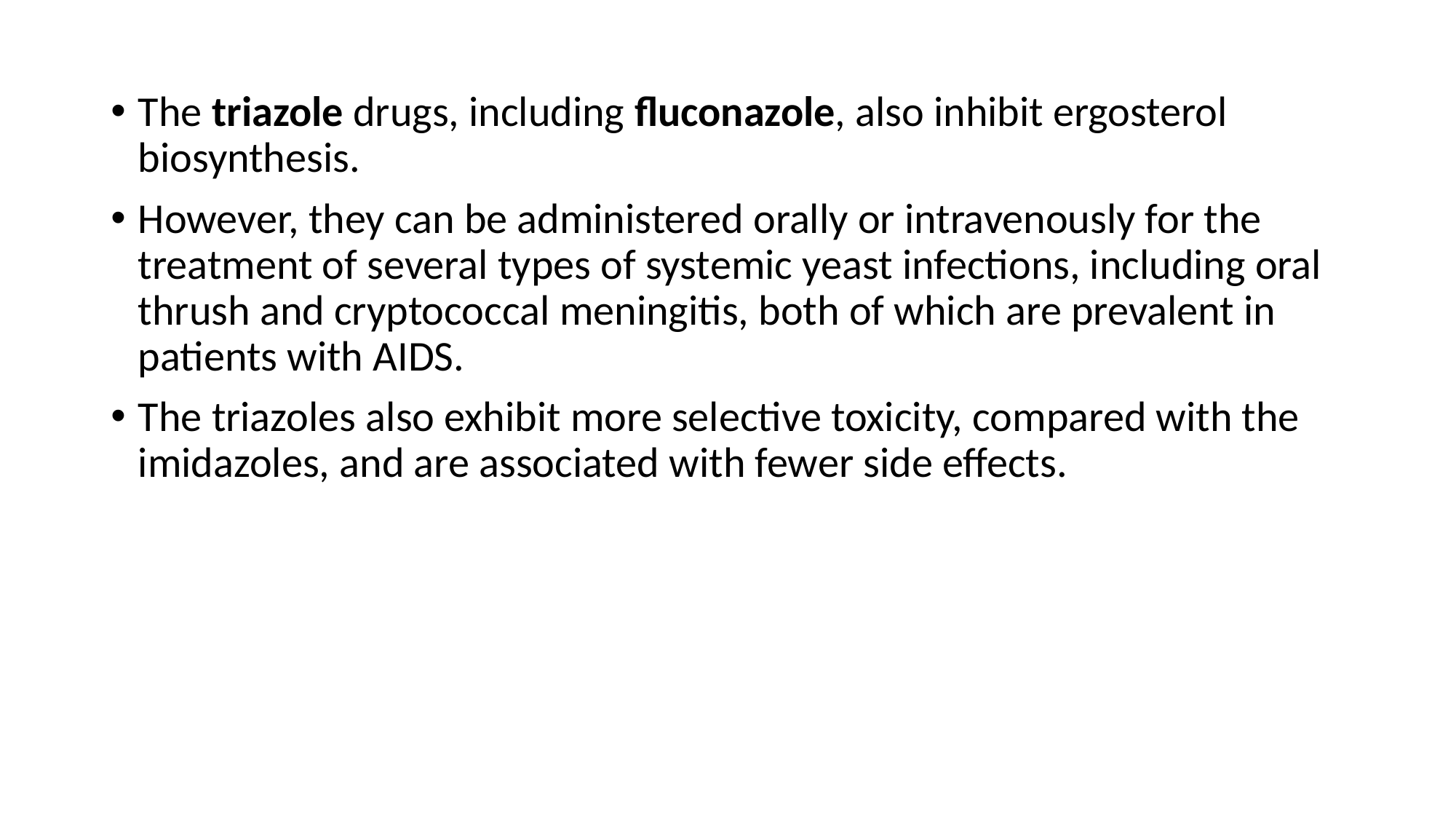

The triazole drugs, including fluconazole, also inhibit ergosterol biosynthesis.
However, they can be administered orally or intravenously for the treatment of several types of systemic yeast infections, including oral thrush and cryptococcal meningitis, both of which are prevalent in patients with AIDS.
The triazoles also exhibit more selective toxicity, compared with the imidazoles, and are associated with fewer side effects.